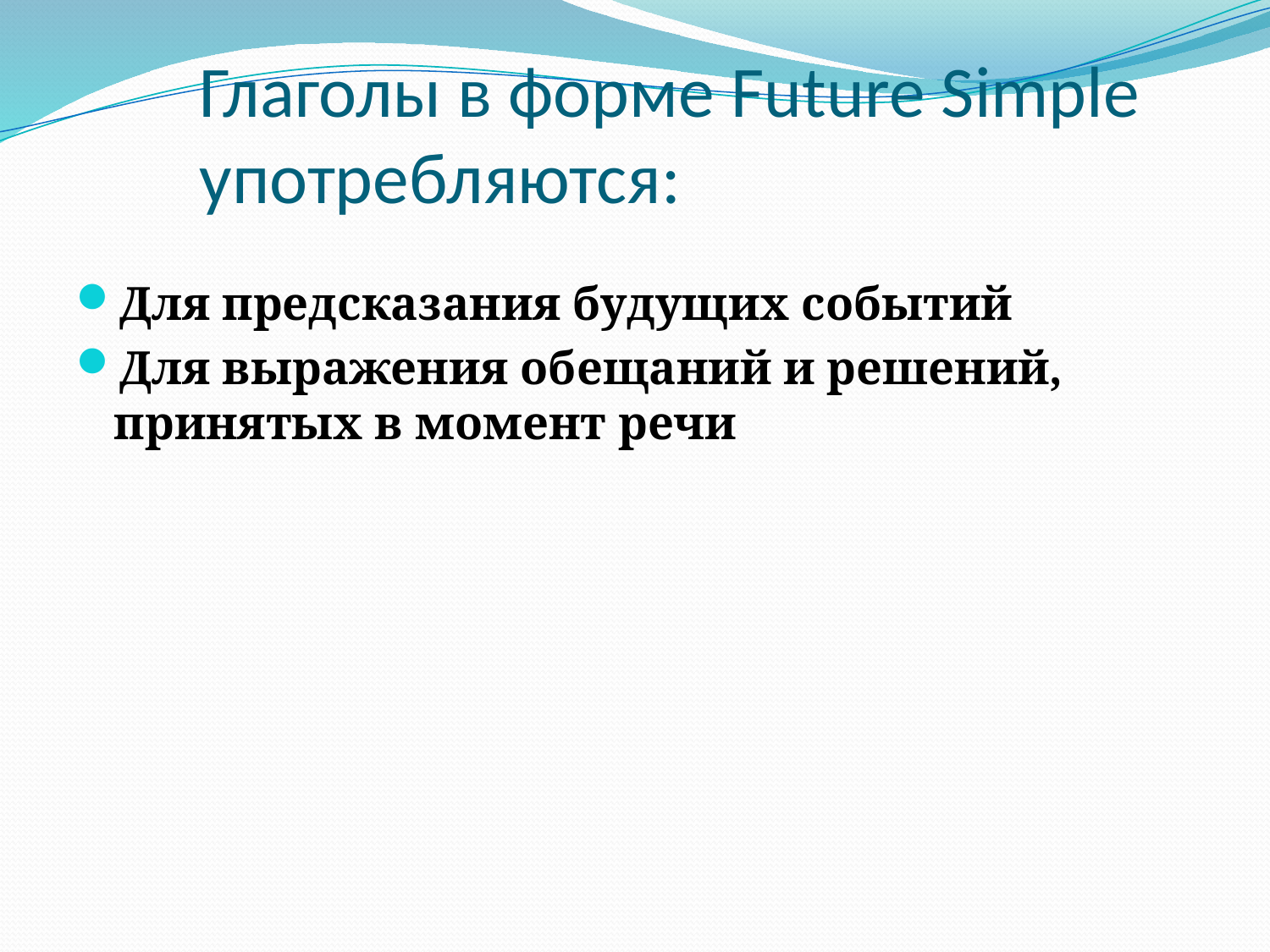

# Глаголы в форме Future Simple употребляются:
Для предсказания будущих событий
Для выражения обещаний и решений,  принятых в момент речи